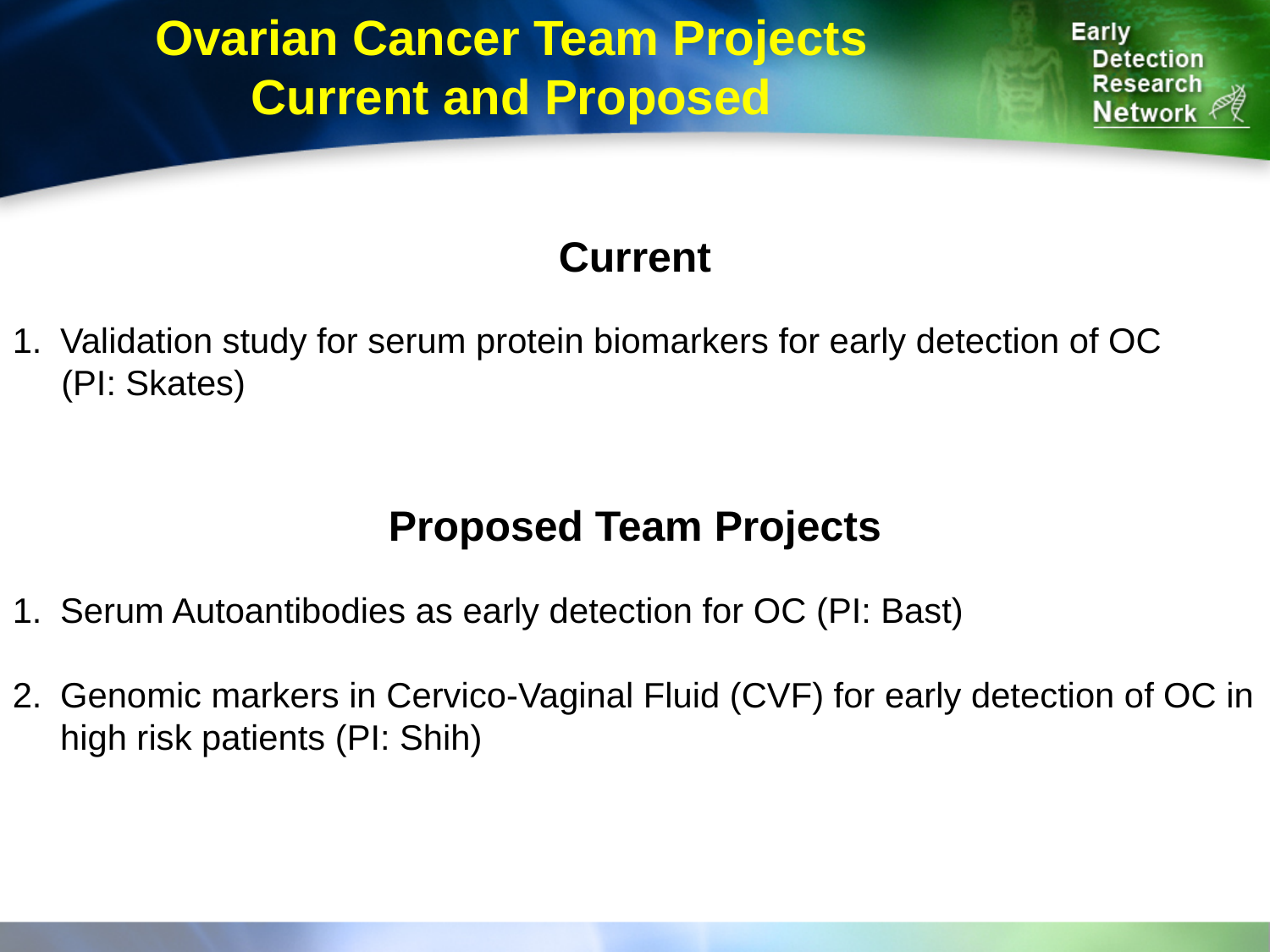

Ovarian Cancer Team Projects
Current and Proposed
Current

Validation study for serum protein biomarkers for early detection of OC
     (PI: Skates)
Proposed Team Projects

Serum Autoantibodies as early detection for OC (PI: Bast)

Genomic markers in Cervico-Vaginal Fluid (CVF) for early detection of OC in high risk patients (PI: Shih)